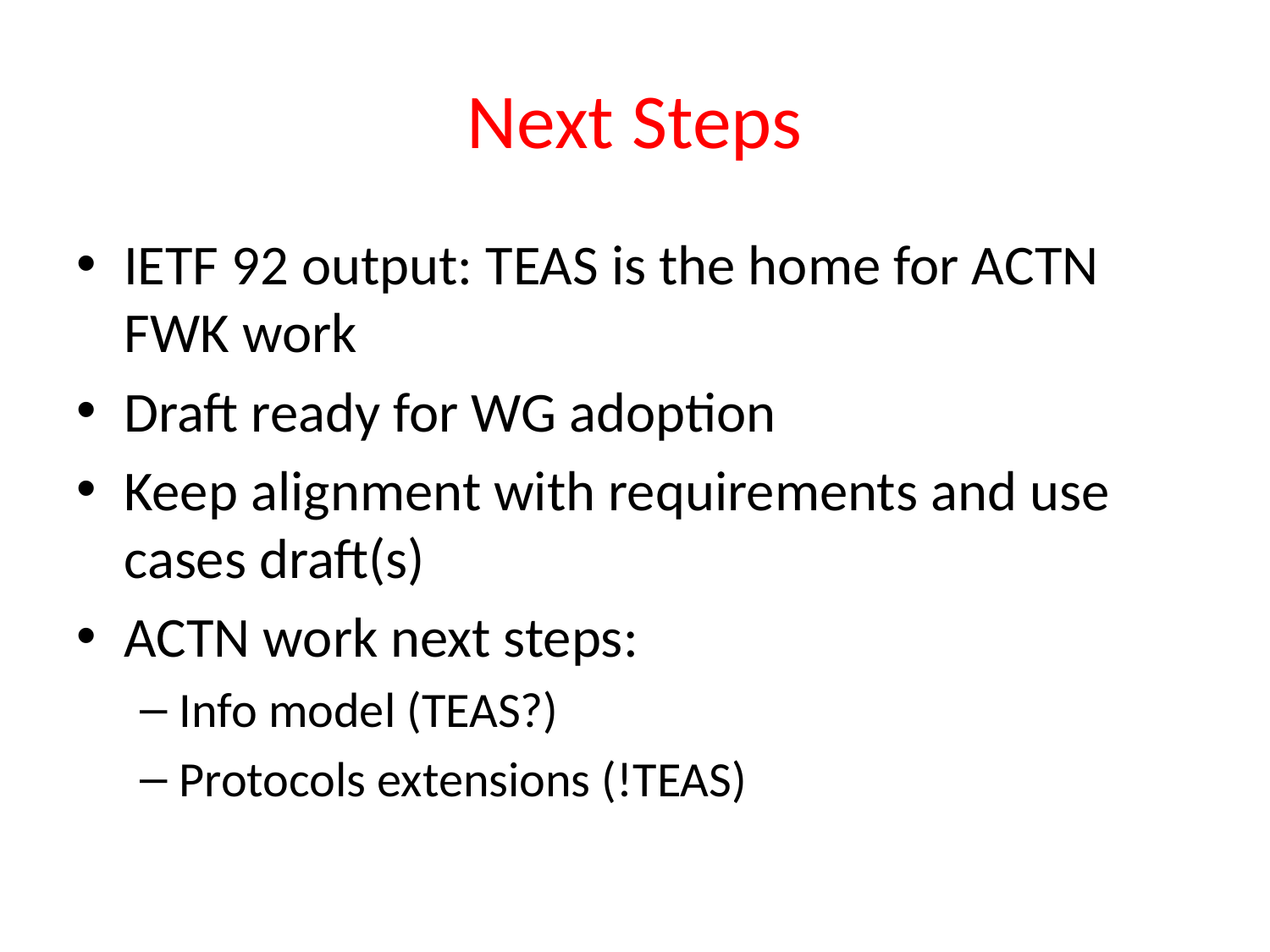

# Next Steps
IETF 92 output: TEAS is the home for ACTN FWK work
Draft ready for WG adoption
Keep alignment with requirements and use cases draft(s)
ACTN work next steps:
Info model (TEAS?)
Protocols extensions (!TEAS)